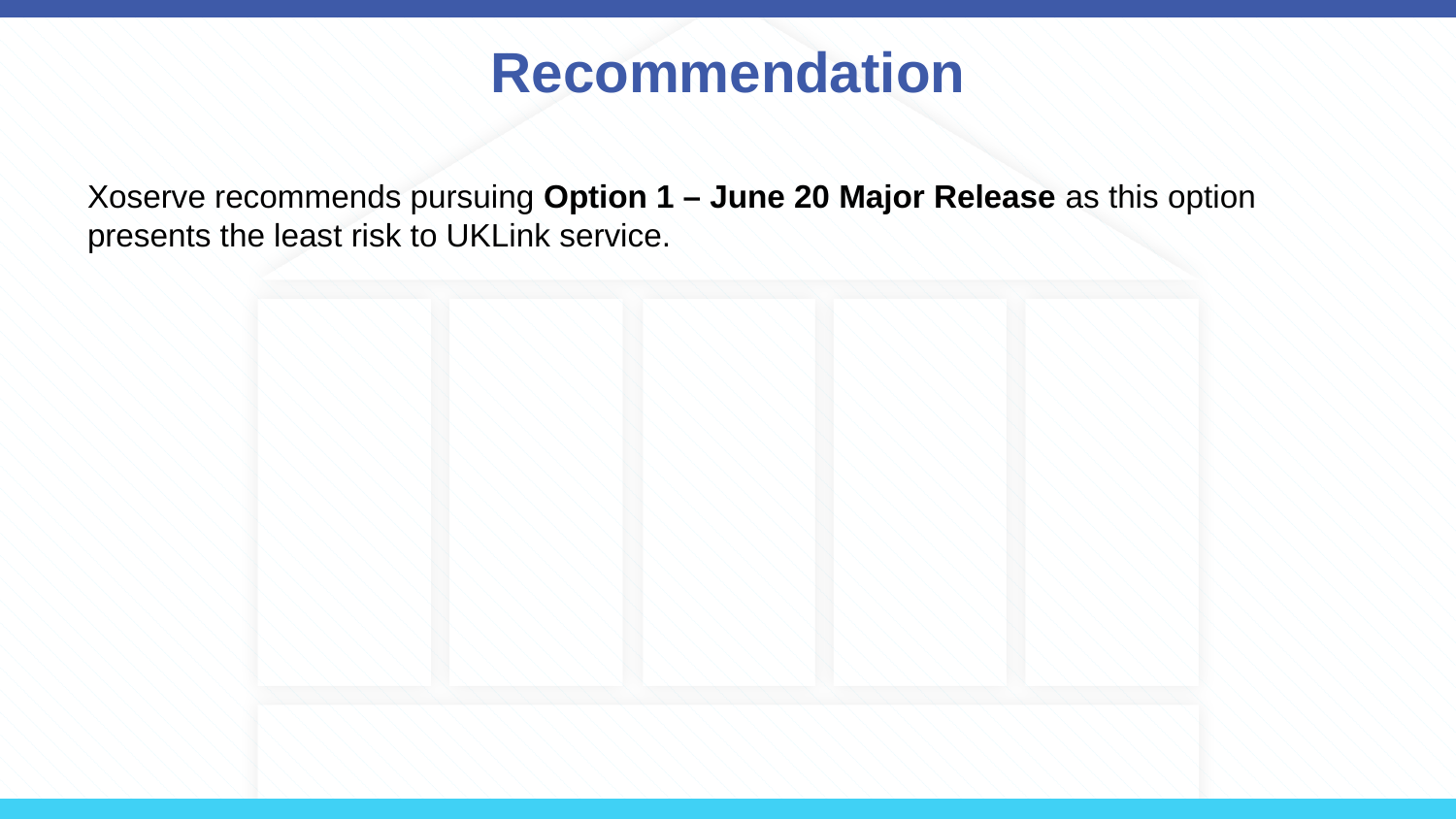

# Recommendation
Xoserve recommends pursuing Option 1 – June 20 Major Release as this option presents the least risk to UKLink service.